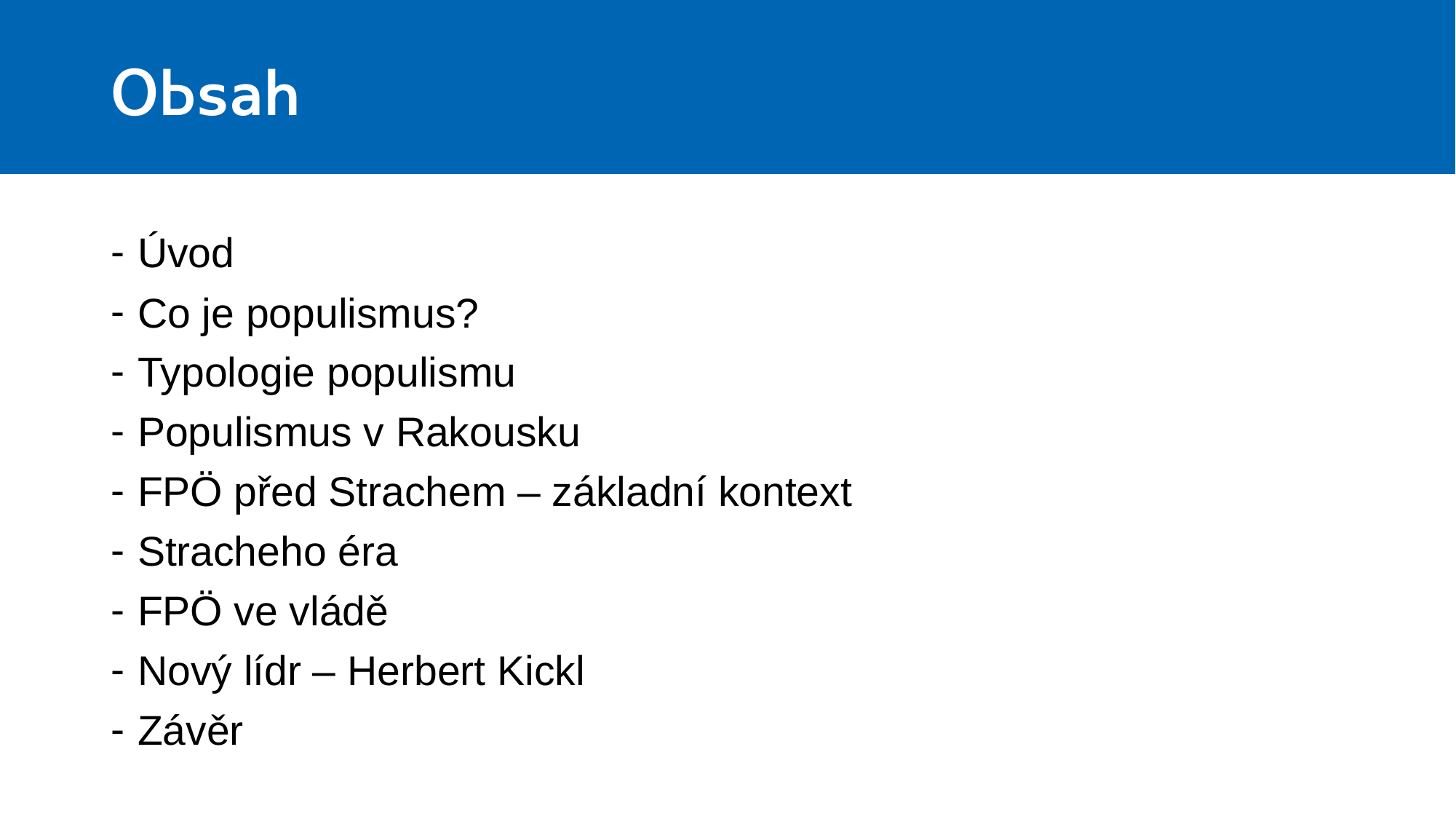

# Obsah
Úvod
Co je populismus?
Typologie populismu
Populismus v Rakousku
FPÖ před Strachem – základní kontext
Stracheho éra
FPÖ ve vládě
Nový lídr – Herbert Kickl
Závěr